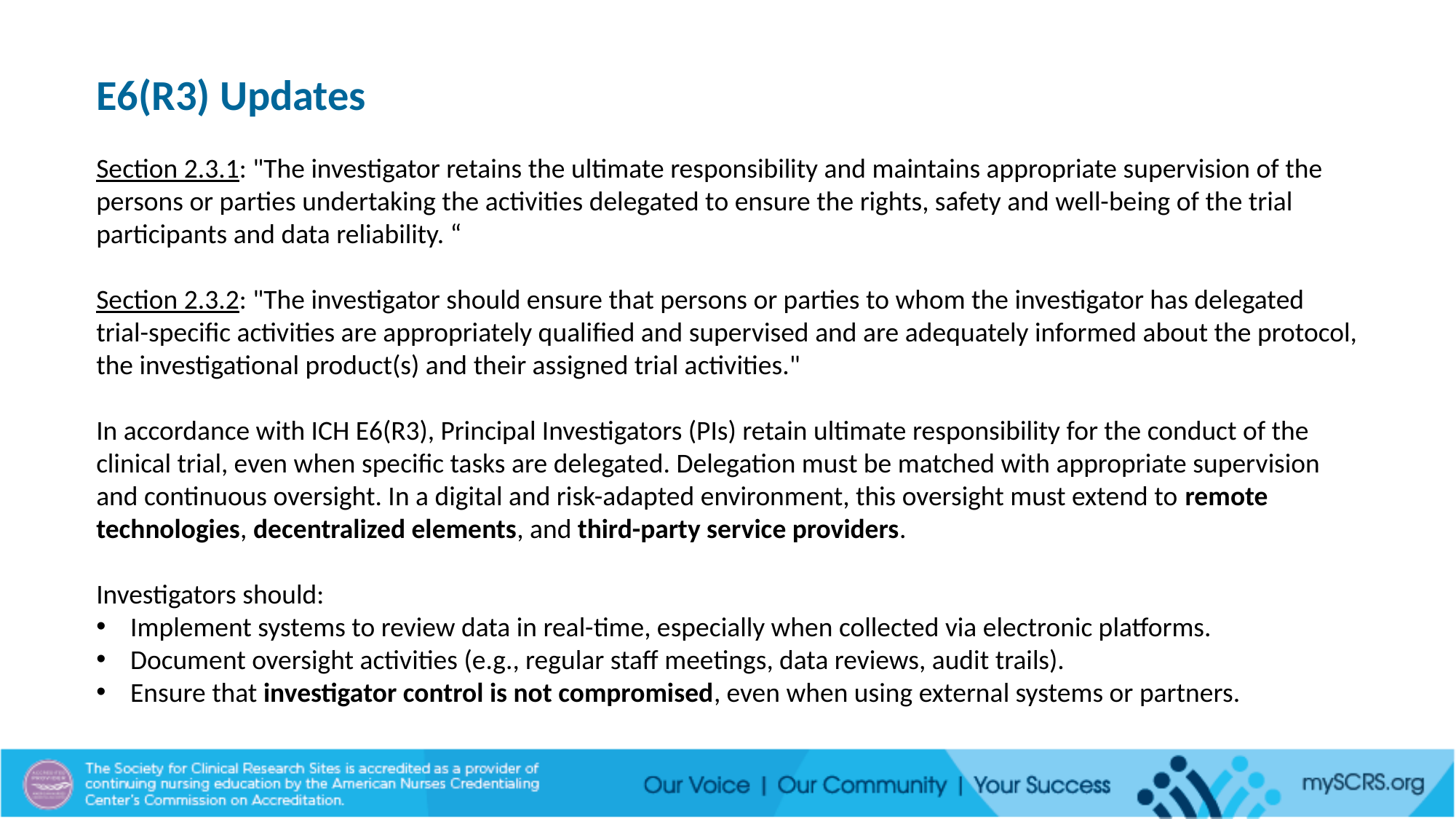

E6(R3) Updates
Section 2.3.1: "The investigator retains the ultimate responsibility and maintains appropriate supervision of the persons or parties undertaking the activities delegated to ensure the rights, safety and well-being of the trial participants and data reliability. “

Section 2.3.2: "The investigator should ensure that persons or parties to whom the investigator has delegated trial-specific activities are appropriately qualified and supervised and are adequately informed about the protocol, the investigational product(s) and their assigned trial activities."

In accordance with ICH E6(R3), Principal Investigators (PIs) retain ultimate responsibility for the conduct of the clinical trial, even when specific tasks are delegated. Delegation must be matched with appropriate supervision and continuous oversight. In a digital and risk-adapted environment, this oversight must extend to remote technologies, decentralized elements, and third-party service providers.

Investigators should:
Implement systems to review data in real-time, especially when collected via electronic platforms.
Document oversight activities (e.g., regular staff meetings, data reviews, audit trails).
Ensure that investigator control is not compromised, even when using external systems or partners.